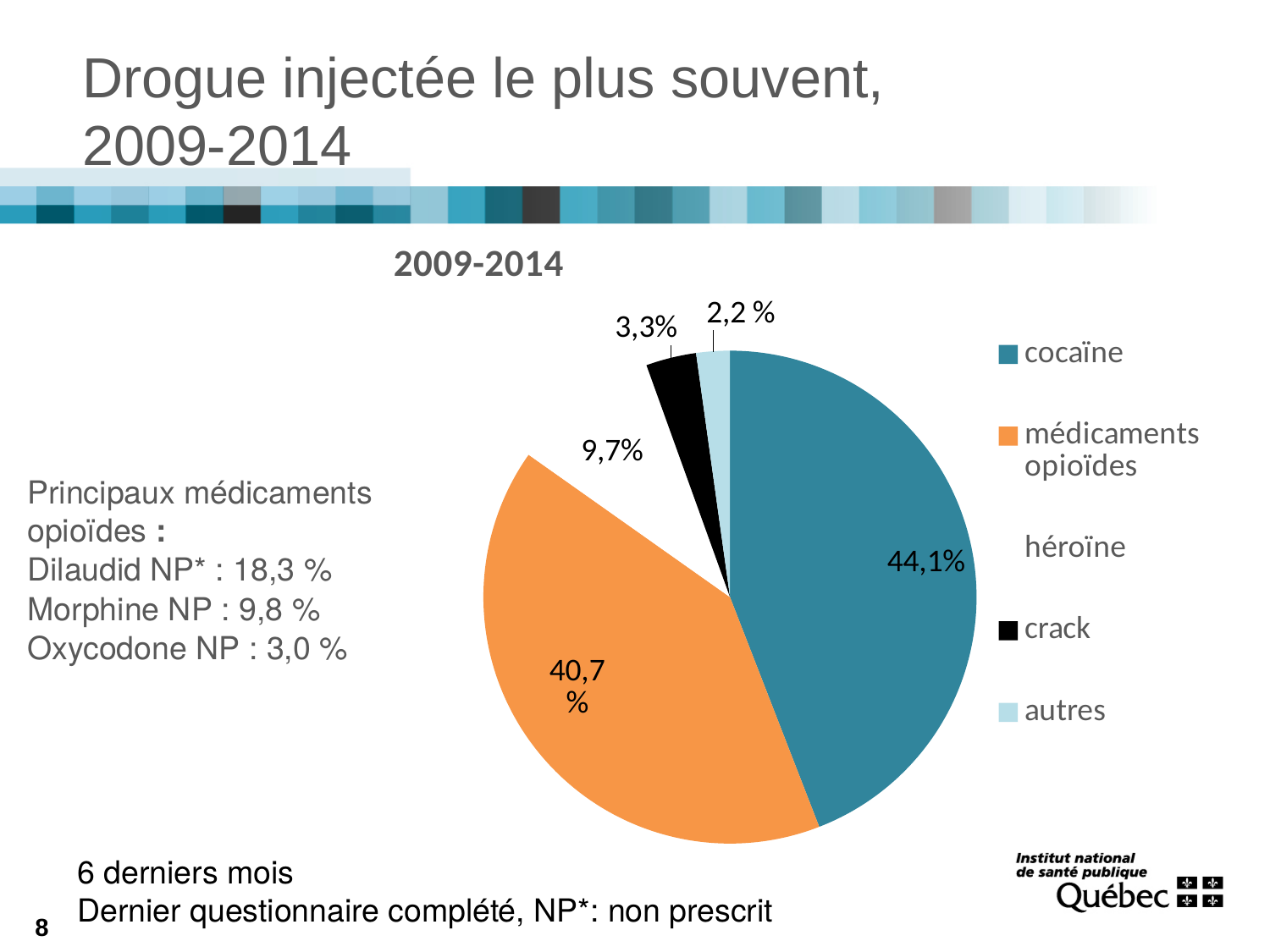

Drogue injectée le plus souvent,
2009-2014

### Chart:

| Category | 2009-2014 |
|---|---|
| cocaïne | 44.1 |
| médicaments opioïdes | 40.7 |
| héroïne | 9.700000000000001 |
| crack | 3.3 |
| autres | 2.2 |
Principaux médicaments opioïdes :
Dilaudid NP* : 18,3 %
Morphine NP : 9,8 %
Oxycodone NP : 3,0 %
6 derniers mois
Dernier questionnaire complété, NP*: non prescrit
8